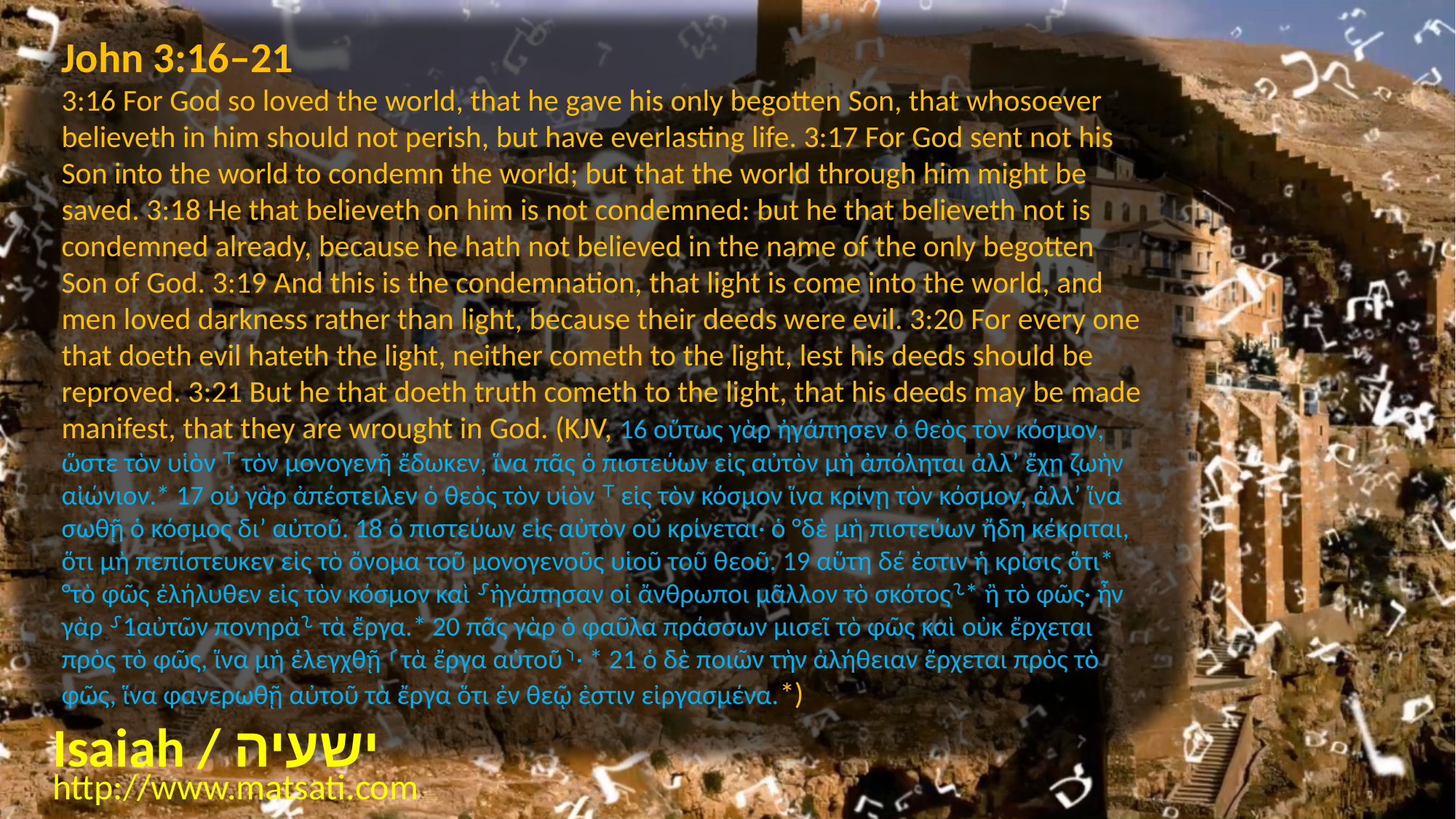

John 3:16–21
3:16 For God so loved the world, that he gave his only begotten Son, that whosoever believeth in him should not perish, but have everlasting life. 3:17 For God sent not his Son into the world to condemn the world; but that the world through him might be saved. 3:18 He that believeth on him is not condemned: but he that believeth not is condemned already, because he hath not believed in the name of the only begotten Son of God. 3:19 And this is the condemnation, that light is come into the world, and men loved darkness rather than light, because their deeds were evil. 3:20 For every one that doeth evil hateth the light, neither cometh to the light, lest his deeds should be reproved. 3:21 But he that doeth truth cometh to the light, that his deeds may be made manifest, that they are wrought in God. (KJV, 16 οὕτως γὰρ ἠγάπησεν ὁ θεὸς τὸν κόσμον, ὥστε τὸν υἱὸν ⸆ τὸν μονογενῆ ἔδωκεν, ἵνα πᾶς ὁ πιστεύων εἰς αὐτὸν μὴ ἀπόληται ἀλλʼ ἔχῃ ζωὴν αἰώνιον.* 17 οὐ γὰρ ἀπέστειλεν ὁ θεὸς τὸν υἱὸν ⸆ εἰς τὸν κόσμον ἵνα κρίνῃ τὸν κόσμον, ἀλλʼ ἵνα σωθῇ ὁ κόσμος διʼ αὐτοῦ. 18 ὁ πιστεύων εἰς αὐτὸν οὐ κρίνεται· ὁ °δὲ μὴ πιστεύων ἤδη κέκριται, ὅτι μὴ πεπίστευκεν εἰς τὸ ὄνομα τοῦ μονογενοῦς υἱοῦ τοῦ θεοῦ. 19 αὕτη δέ ἐστιν ἡ κρίσις ὅτι* °τὸ φῶς ἐλήλυθεν εἰς τὸν κόσμον καὶ ⸉ἠγάπησαν οἱ ἄνθρωποι μᾶλλον τὸ σκότος⸊* ἢ τὸ φῶς· ἦν γὰρ ⸉1αὐτῶν πονηρὰ⸊ τὰ ἔργα.* 20 πᾶς γὰρ ὁ φαῦλα πράσσων μισεῖ τὸ φῶς καὶ οὐκ ἔρχεται πρὸς τὸ φῶς, ἵνα μὴ ἐλεγχθῇ ⸂τὰ ἔργα αὐτοῦ⸃· * 21 ὁ δὲ ποιῶν τὴν ἀλήθειαν ἔρχεται πρὸς τὸ φῶς, ἵνα φανερωθῇ αὐτοῦ τὰ ἔργα ὅτι ἐν θεῷ ἐστιν εἰργασμένα.*)
Isaiah / ישעיה
http://www.matsati.com